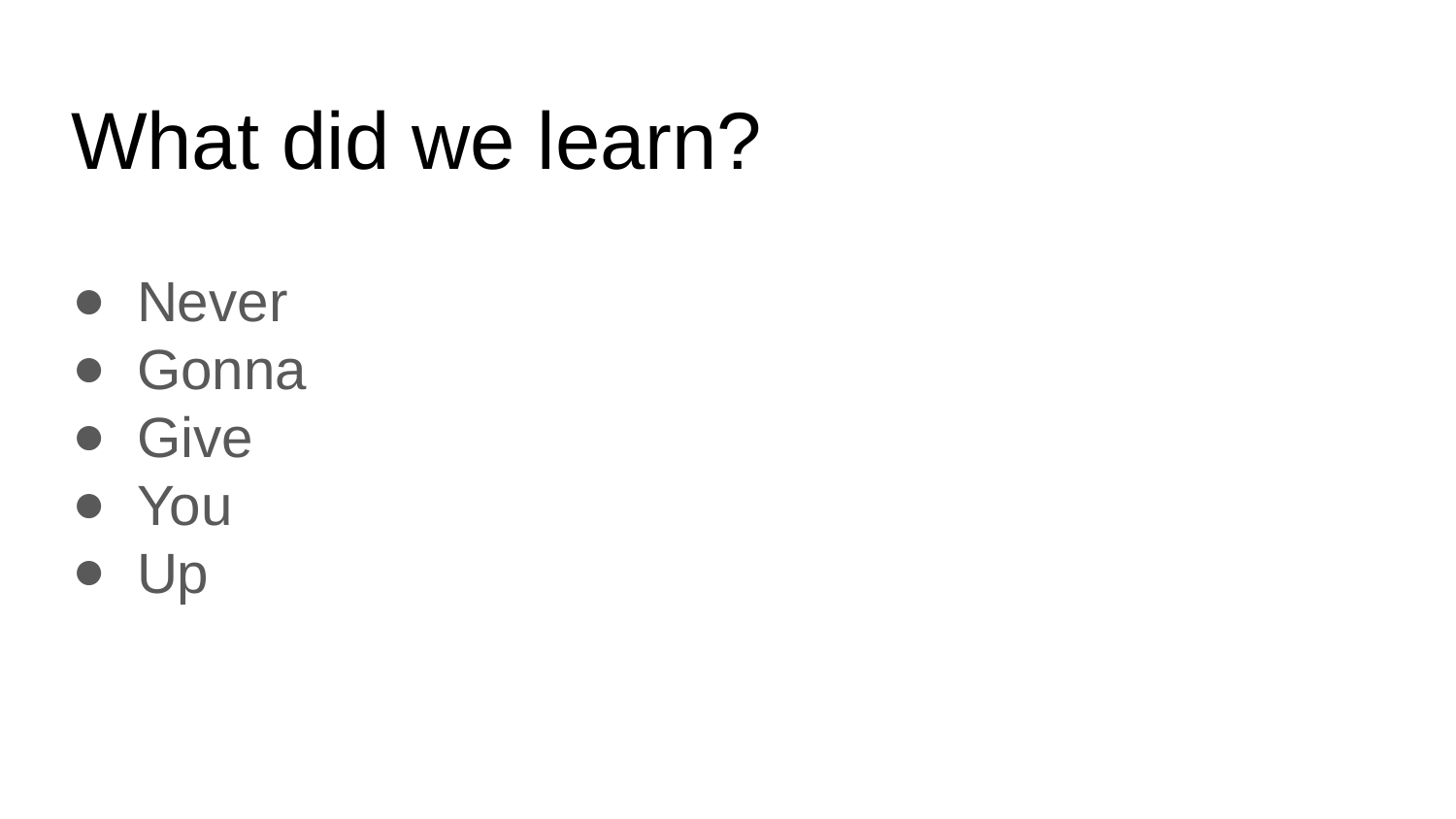

# What did we learn?
Never
Gonna
Give
You
Up